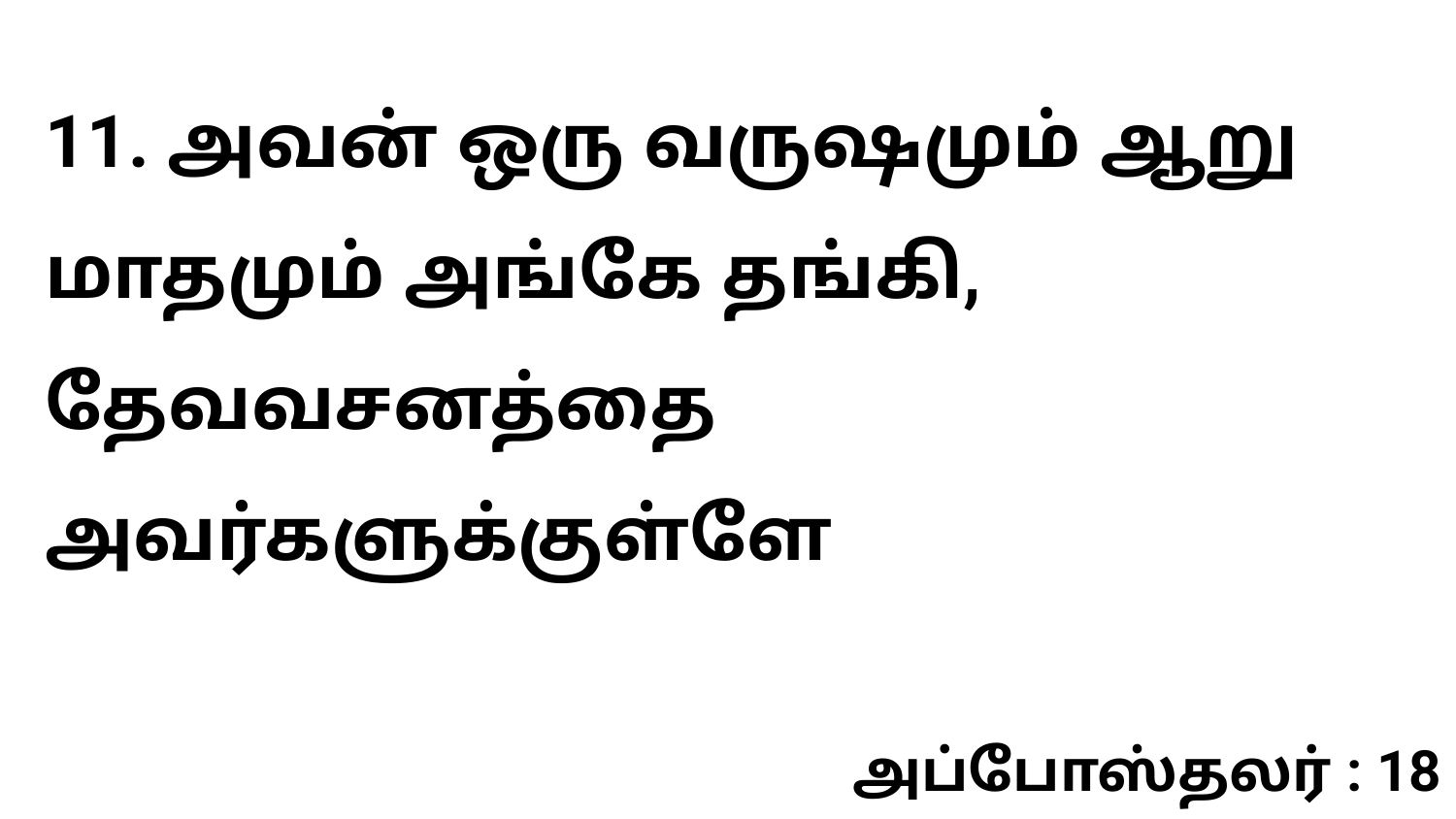

11. அவன் ஒரு வருஷமும் ஆறு மாதமும் அங்கே தங்கி, தேவவசனத்தை அவர்களுக்குள்ளே
அப்போஸ்தலர் : 18